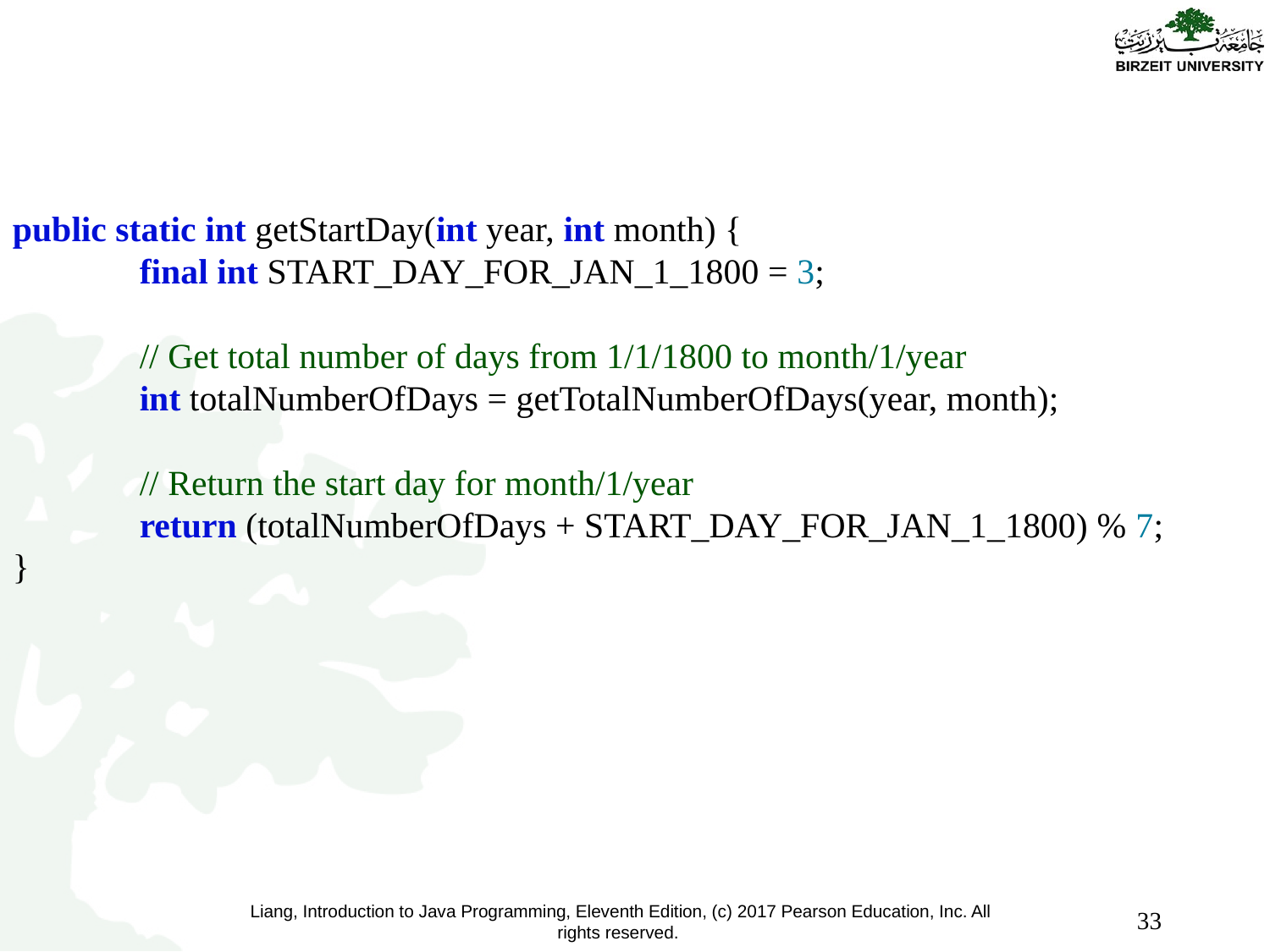

#
public static int getStartDay(int year, int month) {
	final int START_DAY_FOR_JAN_1_1800 = 3;

	// Get total number of days from 1/1/1800 to month/1/year
	int totalNumberOfDays = getTotalNumberOfDays(year, month);

	// Return the start day for month/1/year
	return (totalNumberOfDays + START_DAY_FOR_JAN_1_1800) % 7;
}
33